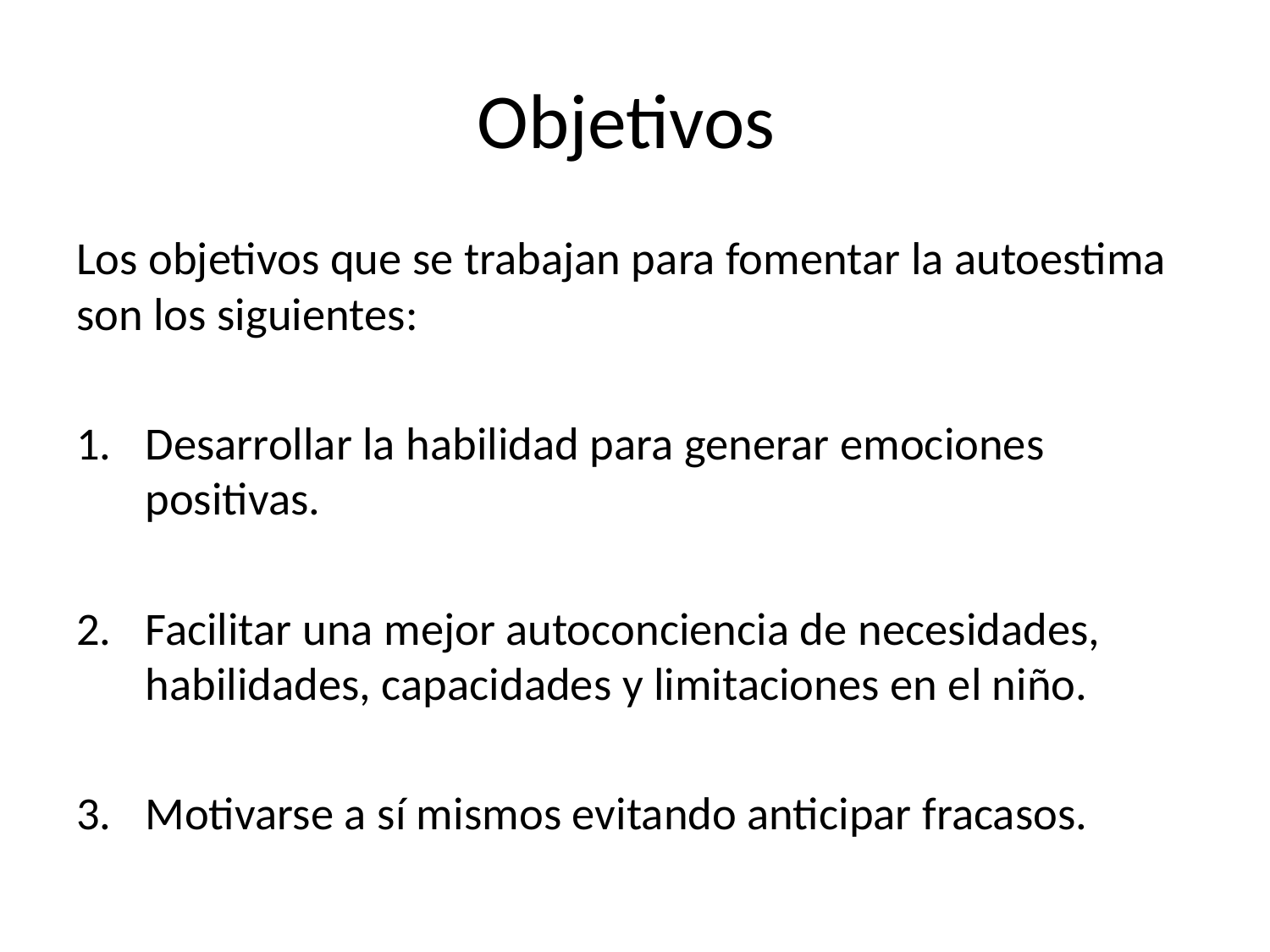

# Objetivos
Los objetivos que se trabajan para fomentar la autoestima son los siguientes:

Desarrollar la habilidad para generar emociones positivas.

Facilitar una mejor autoconciencia de necesidades, habilidades, capacidades y limitaciones en el niño.

Motivarse a sí mismos evitando anticipar fracasos.